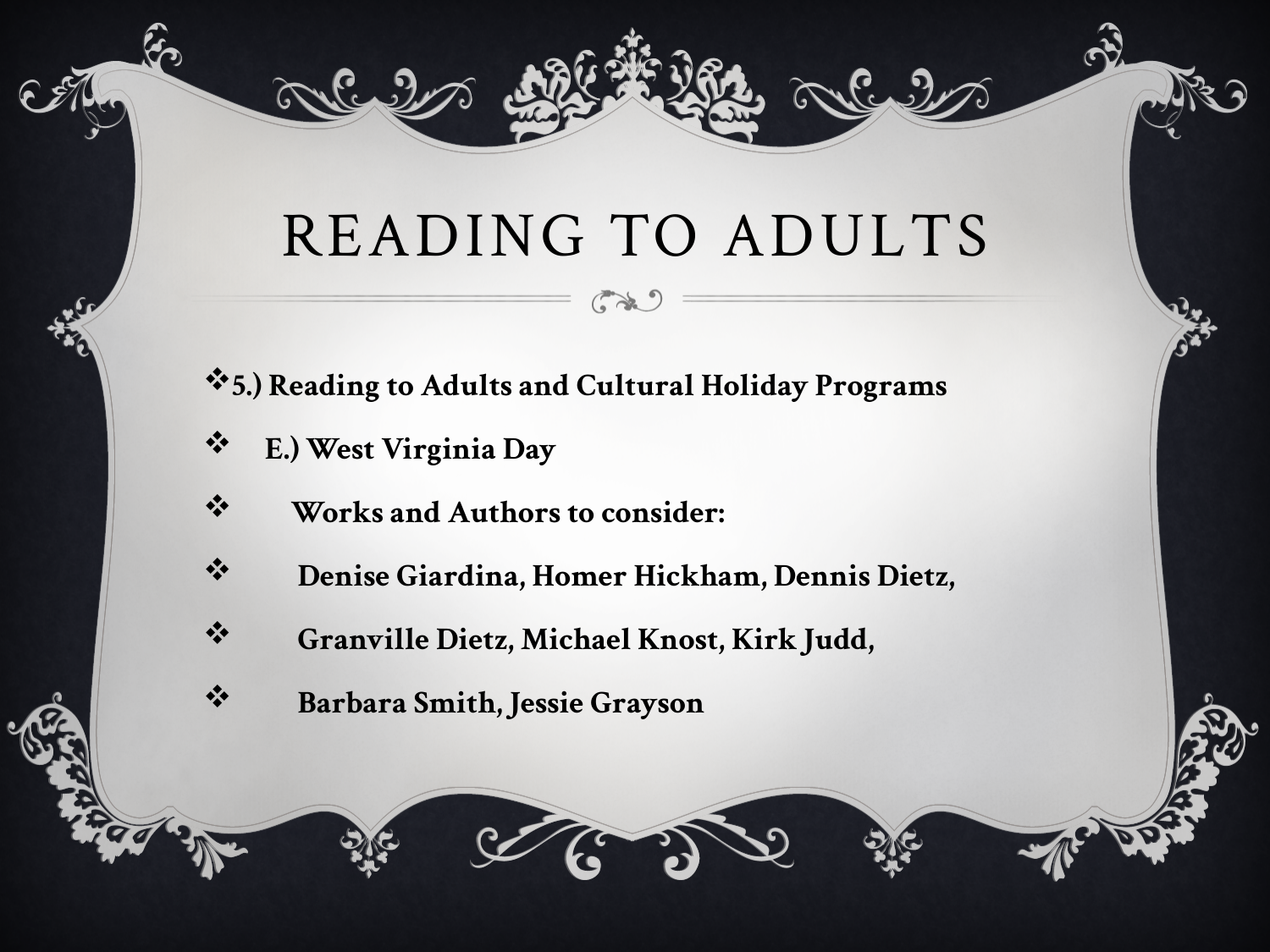

# Reading to adults
5.) Reading to Adults and Cultural Holiday Programs
     E.) West Virginia Day
         Works and Authors to consider:
          Denise Giardina, Homer Hickham, Dennis Dietz,
          Granville Dietz, Michael Knost, Kirk Judd,
          Barbara Smith, Jessie Grayson